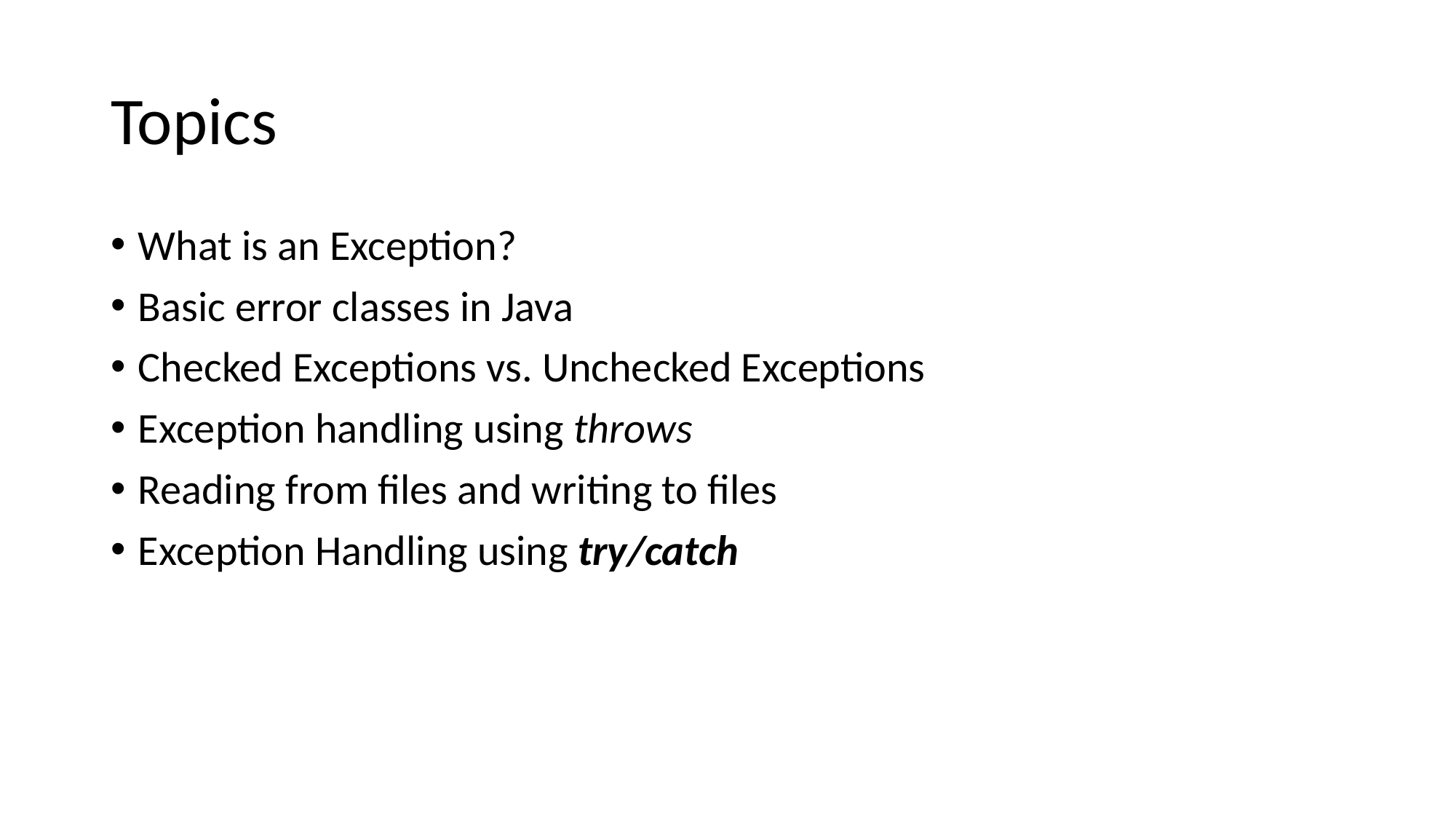

# Topics
What is an Exception?
Basic error classes in Java
Checked Exceptions vs. Unchecked Exceptions
Exception handling using throws
Reading from files and writing to files
Exception Handling using try/catch